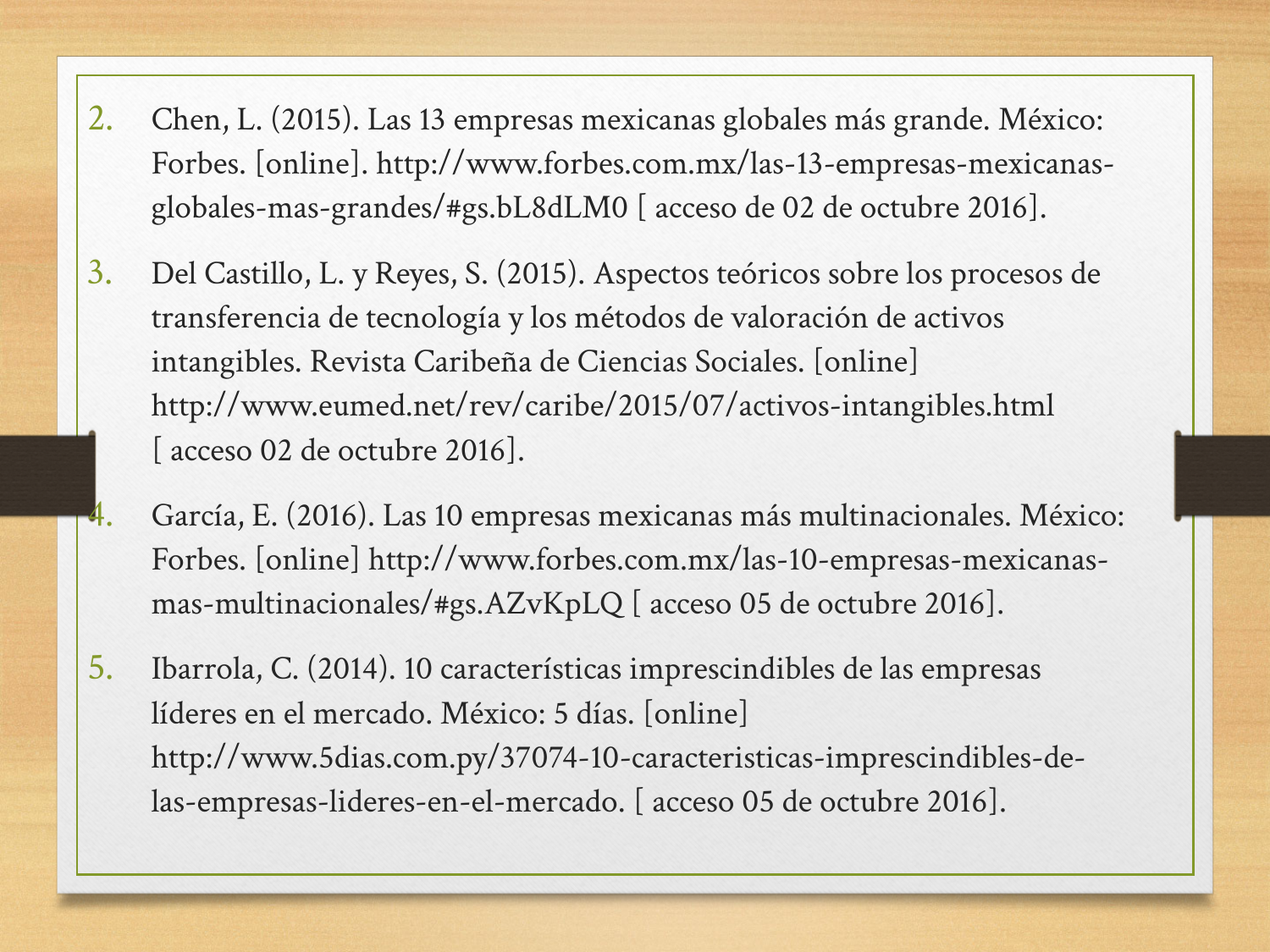

Chen, L. (2015). Las 13 empresas mexicanas globales más grande. México: Forbes. [online]. http://www.forbes.com.mx/las-13-empresas-mexicanas-globales-mas-grandes/#gs.bL8dLM0 [ acceso de 02 de octubre 2016].
Del Castillo, L. y Reyes, S. (2015). Aspectos teóricos sobre los procesos de transferencia de tecnología y los métodos de valoración de activos intangibles. Revista Caribeña de Ciencias Sociales. [online] http://www.eumed.net/rev/caribe/2015/07/activos-intangibles.html [ acceso 02 de octubre 2016].
García, E. (2016). Las 10 empresas mexicanas más multinacionales. México: Forbes. [online] http://www.forbes.com.mx/las-10-empresas-mexicanas-mas-multinacionales/#gs.AZvKpLQ [ acceso 05 de octubre 2016].
Ibarrola, C. (2014). 10 características imprescindibles de las empresas líderes en el mercado. México: 5 días. [online]  http://www.5dias.com.py/37074-10-caracteristicas-imprescindibles-de-las-empresas-lideres-en-el-mercado. [ acceso 05 de octubre 2016].